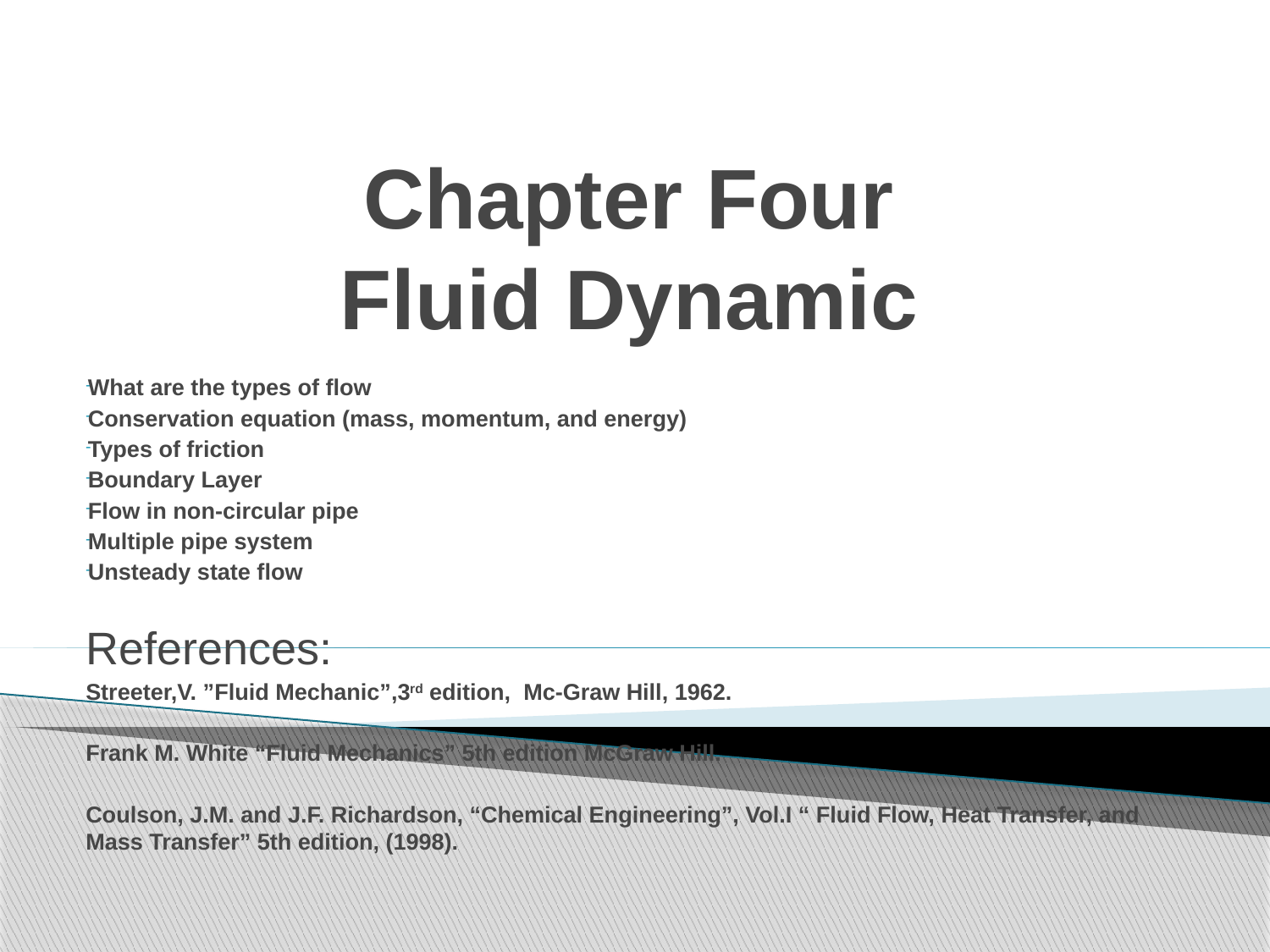

# Chapter Four Fluid Dynamic
What are the types of flow
Conservation equation (mass, momentum, and energy)
Types of friction
Boundary Layer
Flow in non-circular pipe
Multiple pipe system
Unsteady state flow

References:
Streeter,V. ”Fluid Mechanic”,3rd edition,  Mc-Graw Hill, 1962.

Frank M. White “Fluid Mechanics” 5th edition McGraw Hill.

Coulson, J.M. and J.F. Richardson, “Chemical Engineering”, Vol.I “ Fluid Flow, Heat Transfer, and Mass Transfer” 5th edition, (1998).